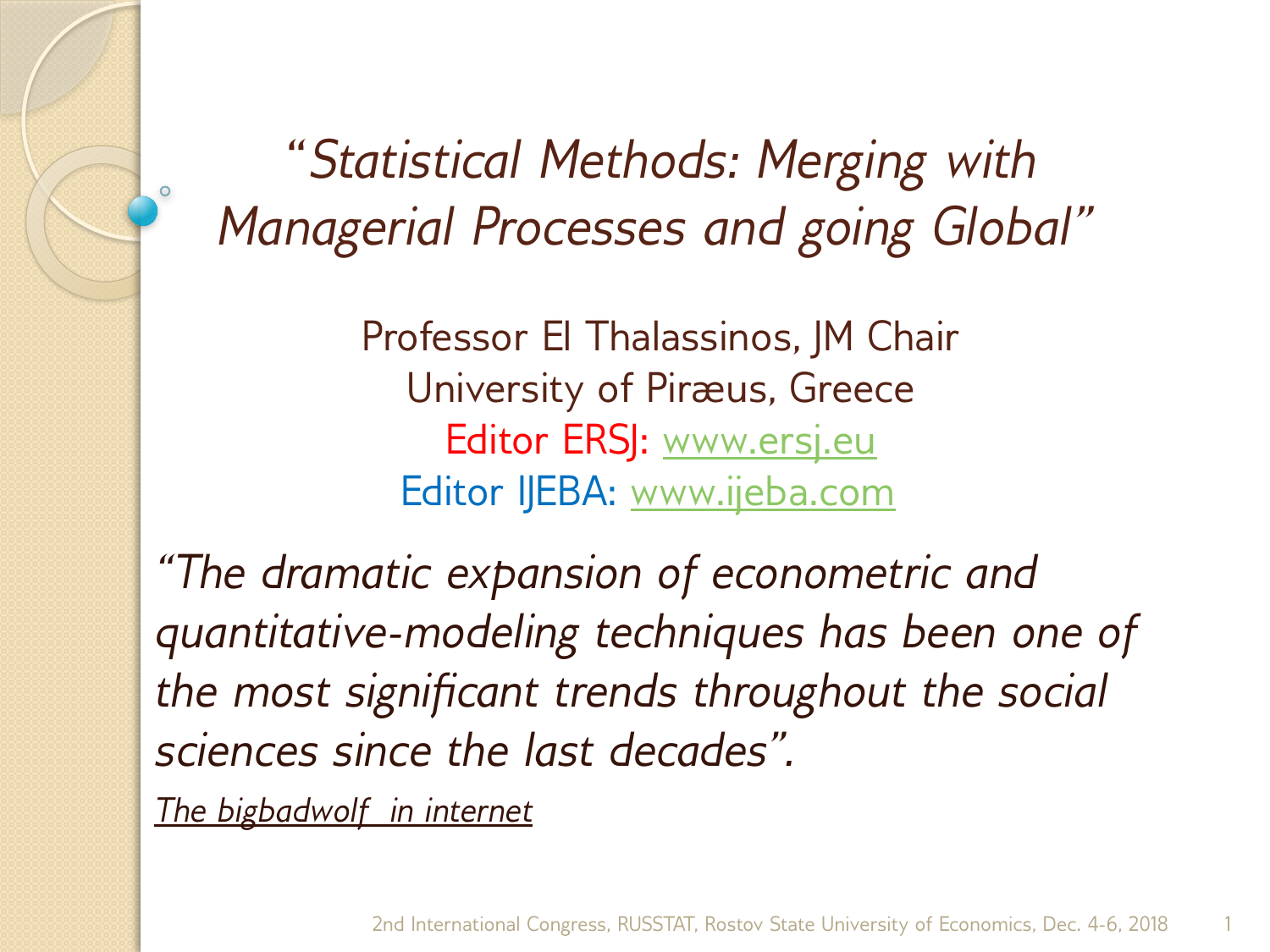

# “Statistical Methods: Merging with Managerial Processes and going Global” Professor El Thalassinos, JM Chair University of Piraeus, Greece Editor ERSJ: www.ersj.eu Editor IJEBA: www.ijeba.com
“The dramatic expansion of econometric and quantitative-modeling techniques has been one of the most significant trends throughout the social sciences since the last decades”.
The bigbadwolf  in internet
2nd International Congress, RUSSTAT, Rostov State University of Economics, Dec. 4-6, 2018
1